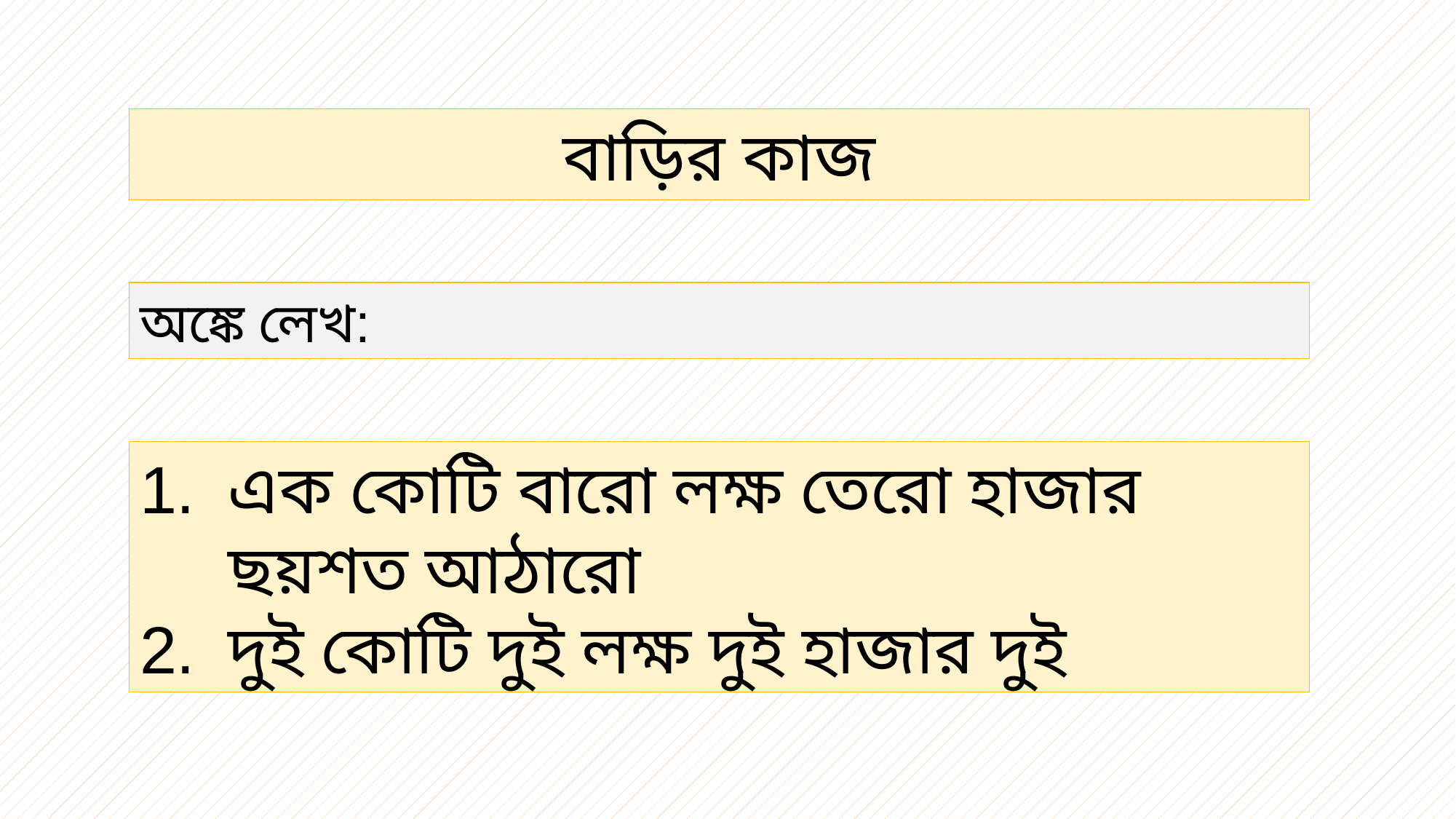

বাড়ির কাজ
অঙ্কে লেখ:
এক কোটি বারো লক্ষ তেরো হাজার ছয়শত আঠারো
দুই কোটি দুই লক্ষ দুই হাজার দুই